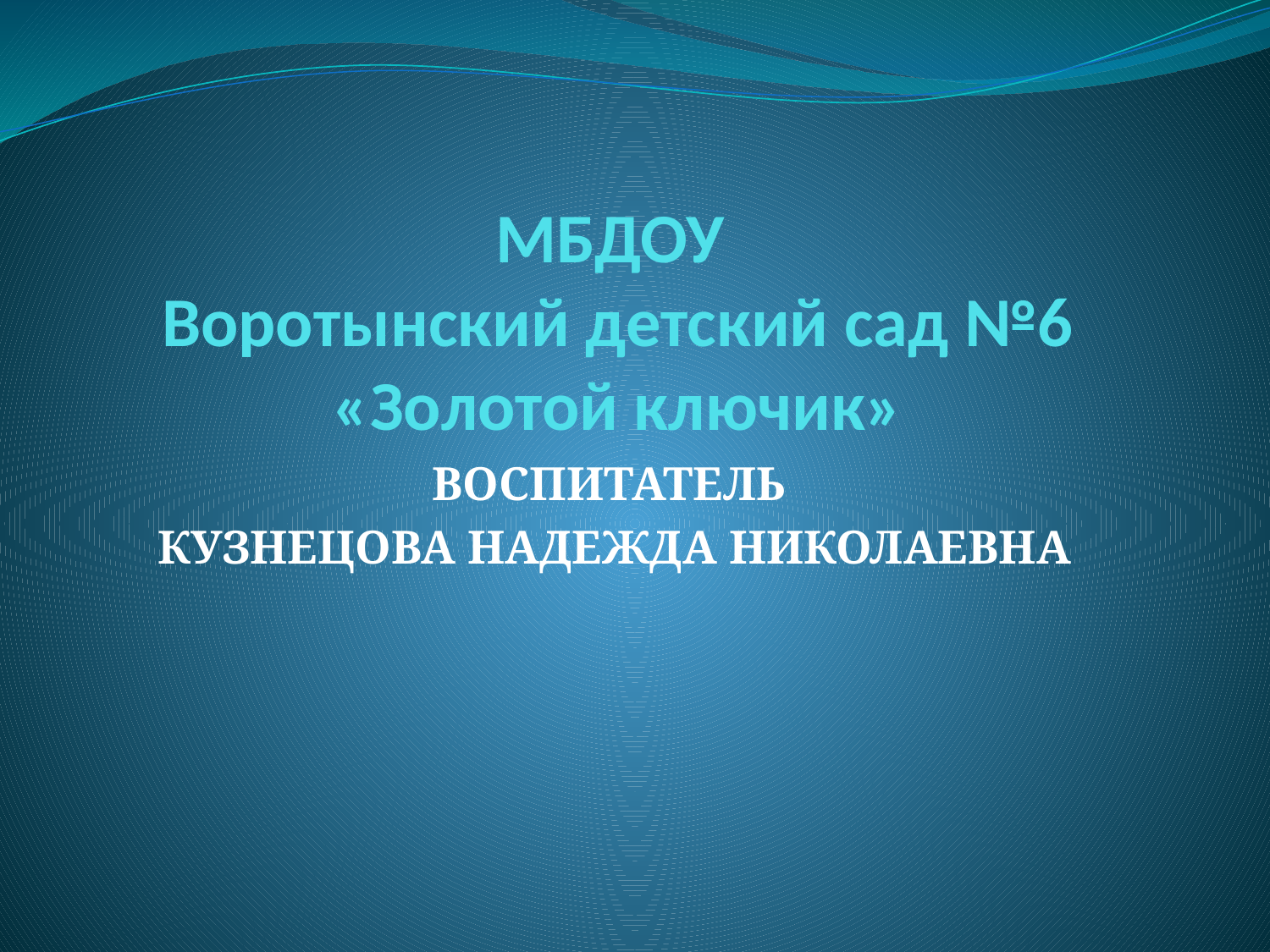

# МБДОУ Воротынский детский сад №6 «Золотой ключик»
ВОСПИТАТЕЛЬ
КУЗНЕЦОВА НАДЕЖДА НИКОЛАЕВНА